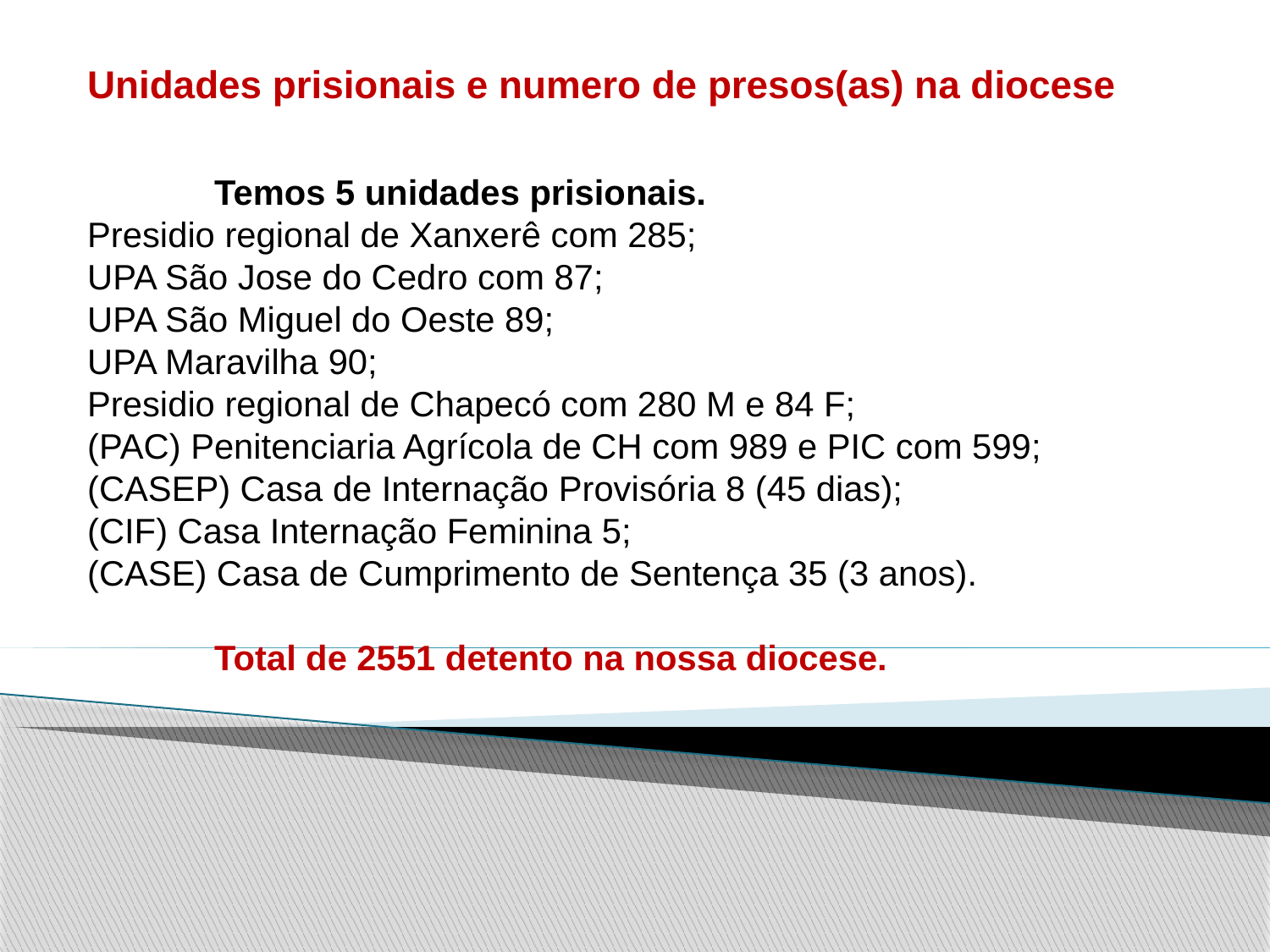

Unidades prisionais e numero de presos(as) na diocese

	Temos 5 unidades prisionais.
Presidio regional de Xanxerê com 285;
UPA São Jose do Cedro com 87;
UPA São Miguel do Oeste 89;
UPA Maravilha 90;
Presidio regional de Chapecó com 280 M e 84 F;
(PAC) Penitenciaria Agrícola de CH com 989 e PIC com 599;
(CASEP) Casa de Internação Provisória 8 (45 dias);
(CIF) Casa Internação Feminina 5;
(CASE) Casa de Cumprimento de Sentença 35 (3 anos).

	Total de 2551 detento na nossa diocese.